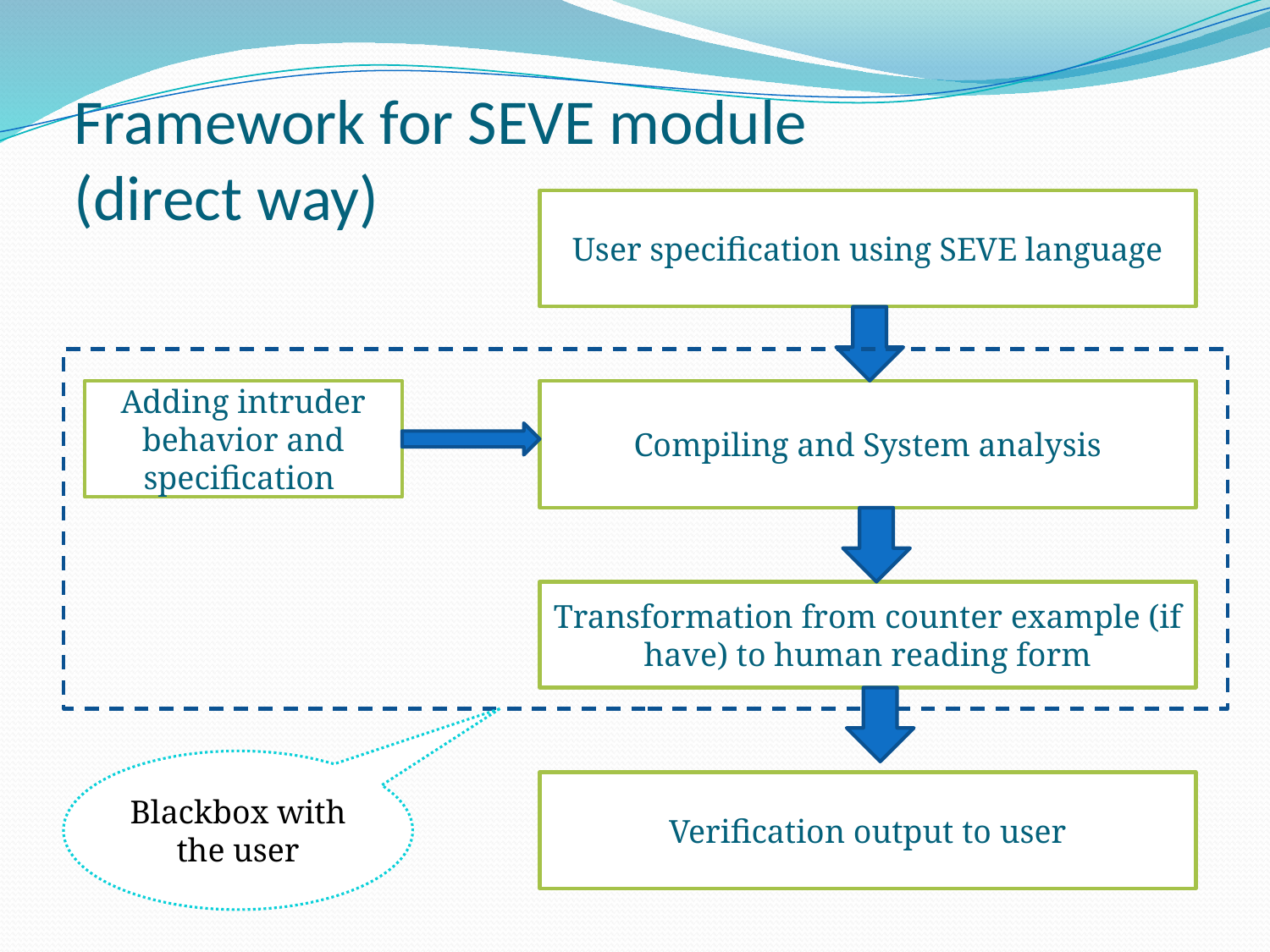

# Framework for SEVE module (direct way)
User specification using SEVE language

Adding intruder behavior and specification
Compiling and System analysis

Transformation from counter example (if have) to human reading form

Blackbox with the user
Verification output to user